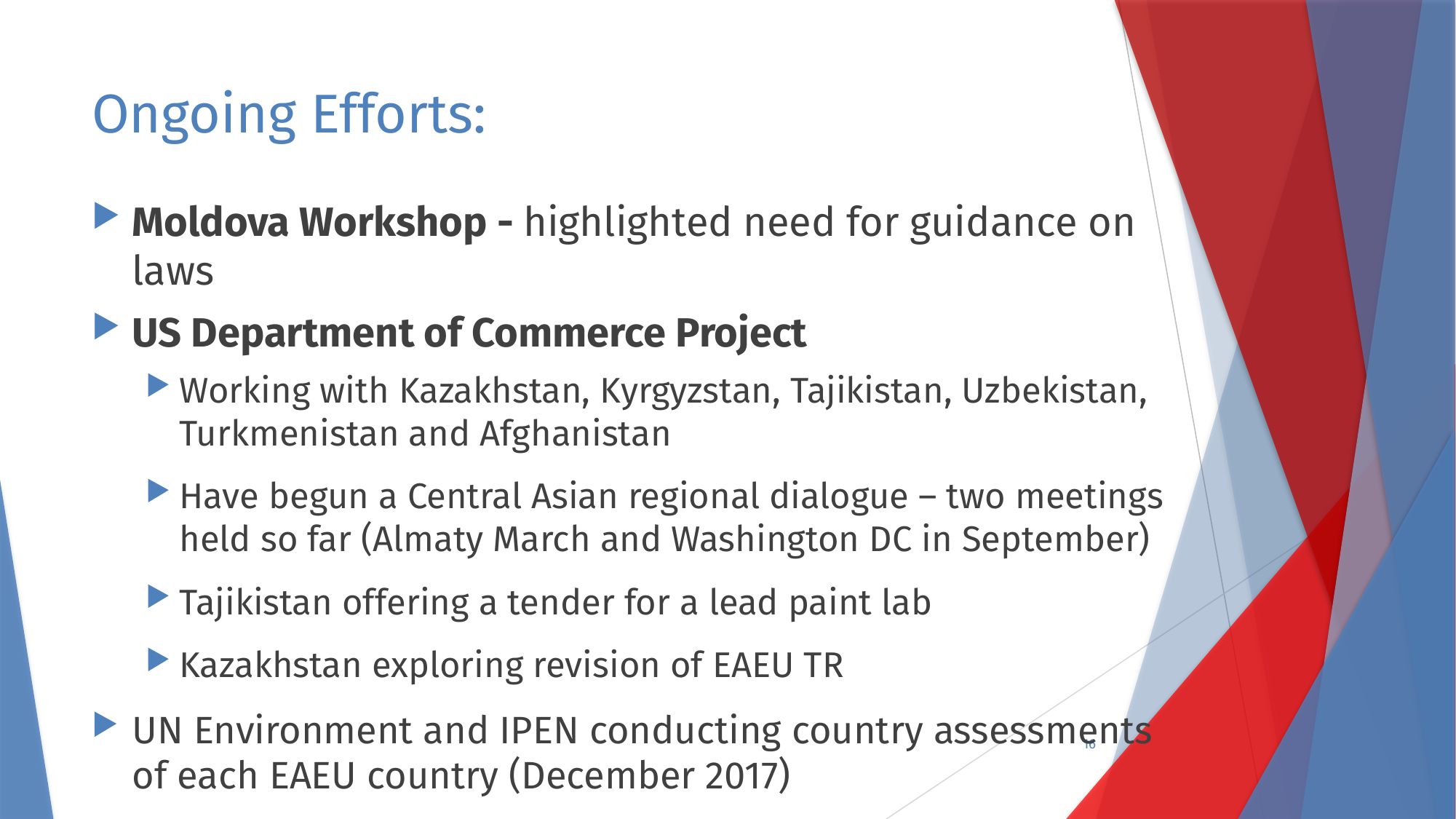

# Ongoing Efforts:
Moldova Workshop - highlighted need for guidance on laws
US Department of Commerce Project
Working with Kazakhstan, Kyrgyzstan, Tajikistan, Uzbekistan, Turkmenistan and Afghanistan
Have begun a Central Asian regional dialogue – two meetings held so far (Almaty March and Washington DC in September)
Tajikistan offering a tender for a lead paint lab
Kazakhstan exploring revision of EAEU TR
UN Environment and IPEN conducting country assessments of each EAEU country (December 2017)
16